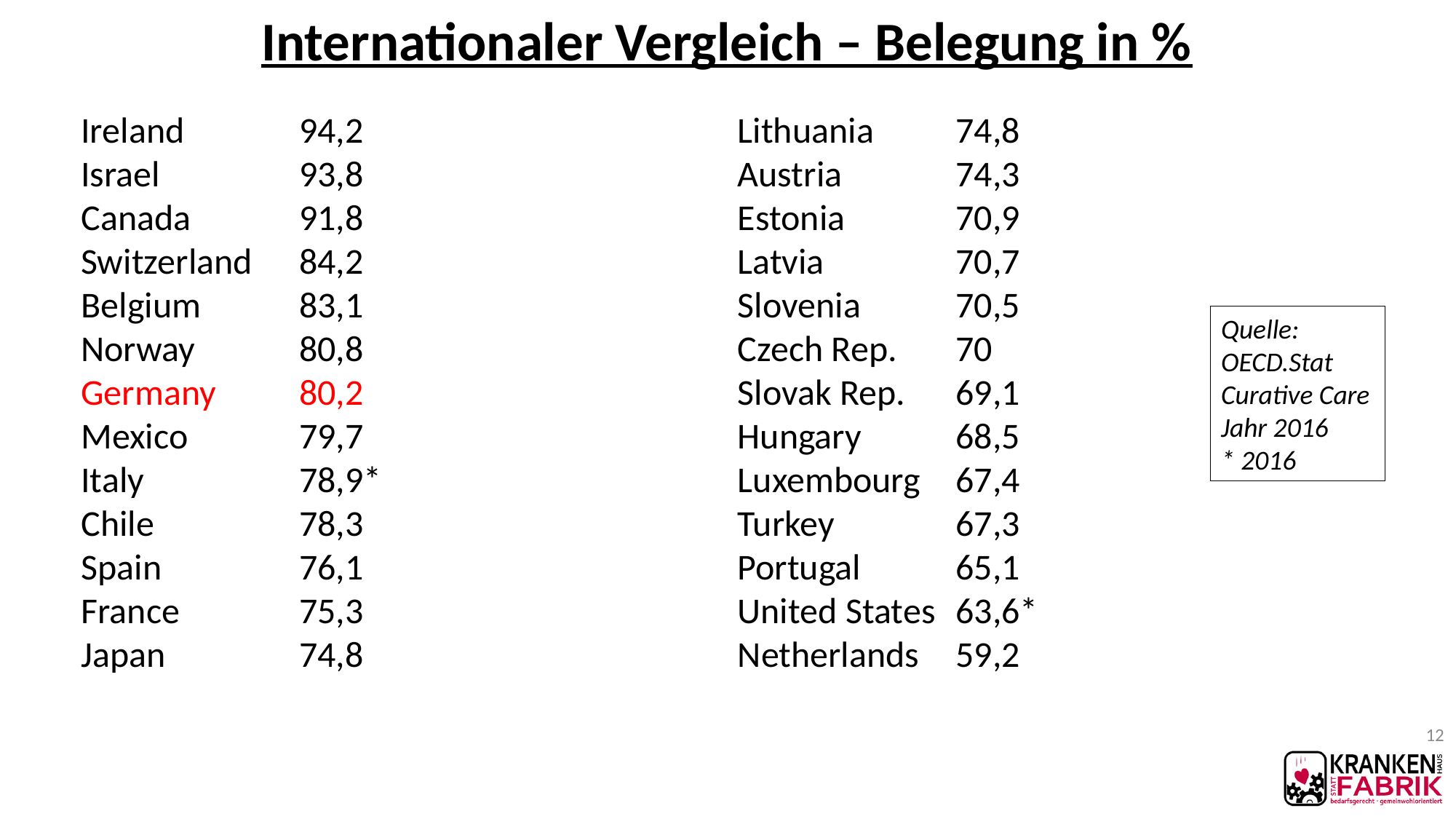

# Internationaler Vergleich – Belegung in %
Ireland		94,2
Israel		93,8
Canada	91,8
Switzerland	84,2
Belgium	83,1
Norway	80,8
Germany	80,2
Mexico		79,7
Italy		78,9*
Chile		78,3
Spain		76,1
France		75,3
Japan		74,8

Lithuania	74,8
Austria		74,3
Estonia		70,9
Latvia		70,7
Slovenia	70,5
Czech Rep.	70
Slovak Rep.	69,1
Hungary	68,5
Luxembourg	67,4
Turkey		67,3
Portugal	65,1
United States	63,6*
Netherlands	59,2

Quelle: OECD.Stat
Curative Care
Jahr 2016
* 2016
12